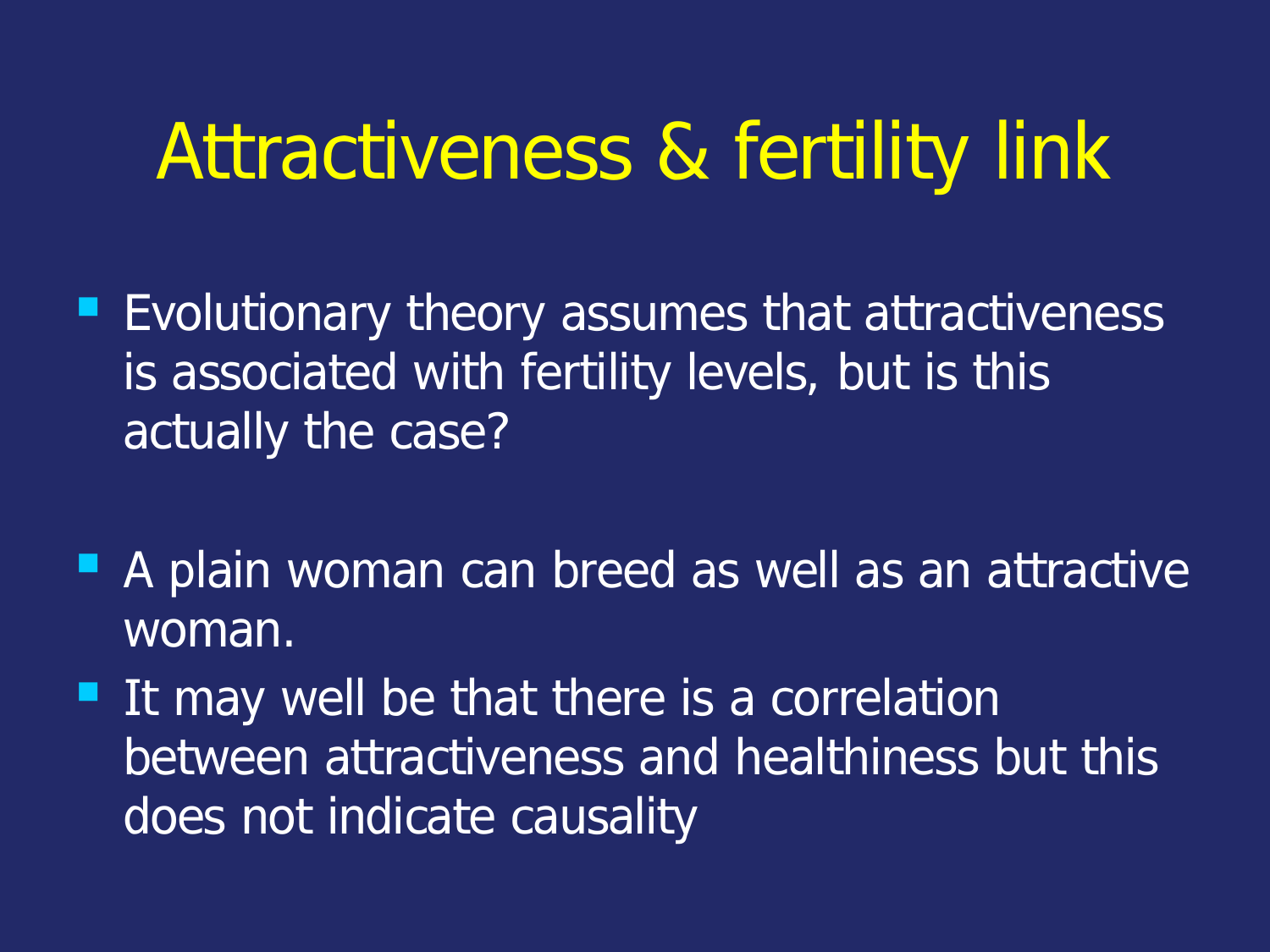

# Attractiveness & fertility link
Evolutionary theory assumes that attractiveness is associated with fertility levels, but is this actually the case?

A plain woman can breed as well as an attractive woman.
It may well be that there is a correlation between attractiveness and healthiness but this does not indicate causality